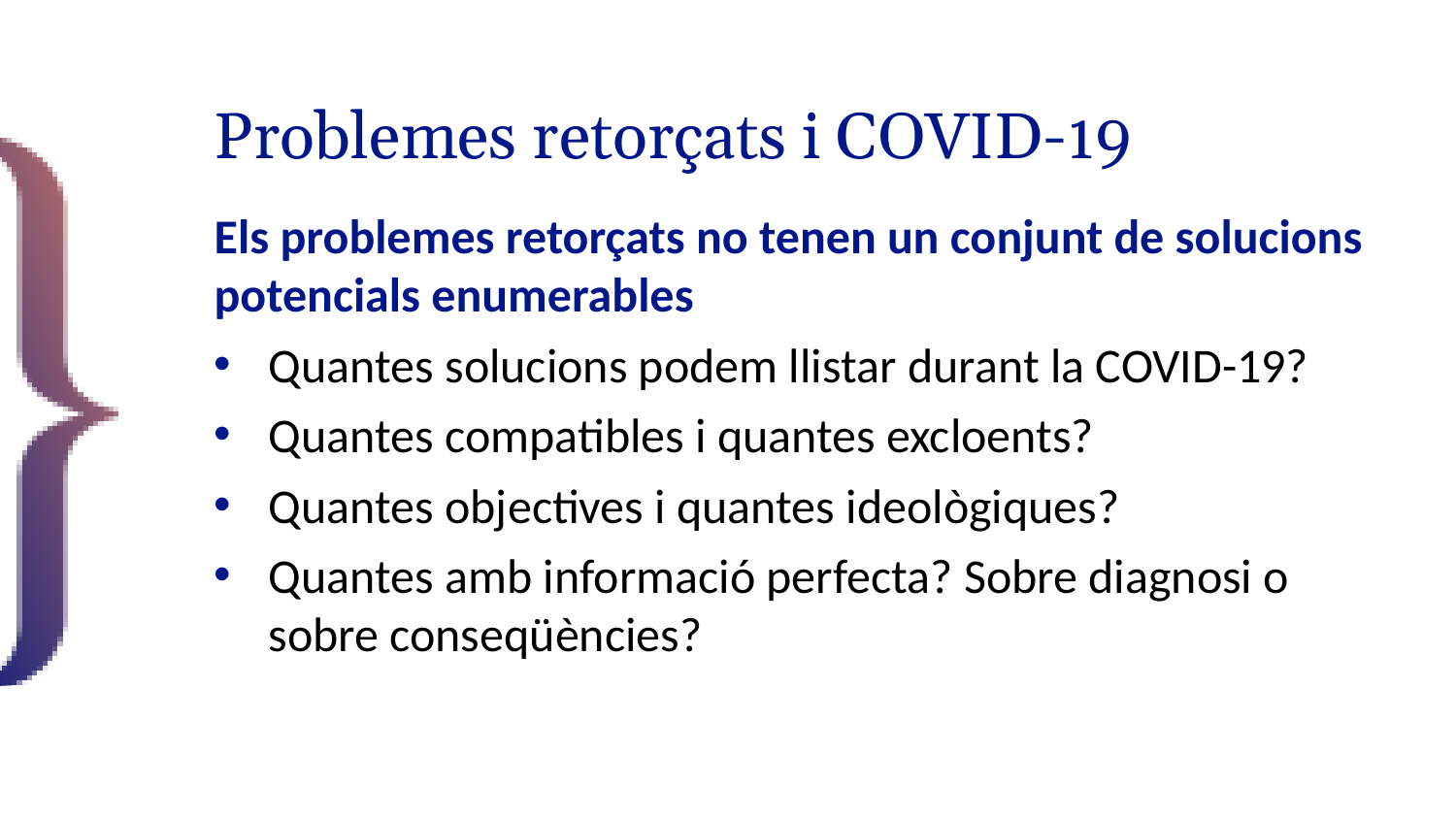

# Problemes retorçats i COVID-19
Els problemes retorçats no tenen un conjunt de solucions potencials enumerables
Quantes solucions podem llistar durant la COVID-19?
Quantes compatibles i quantes excloents?
Quantes objectives i quantes ideològiques?
Quantes amb informació perfecta? Sobre diagnosi o sobre conseqüències?
30/43